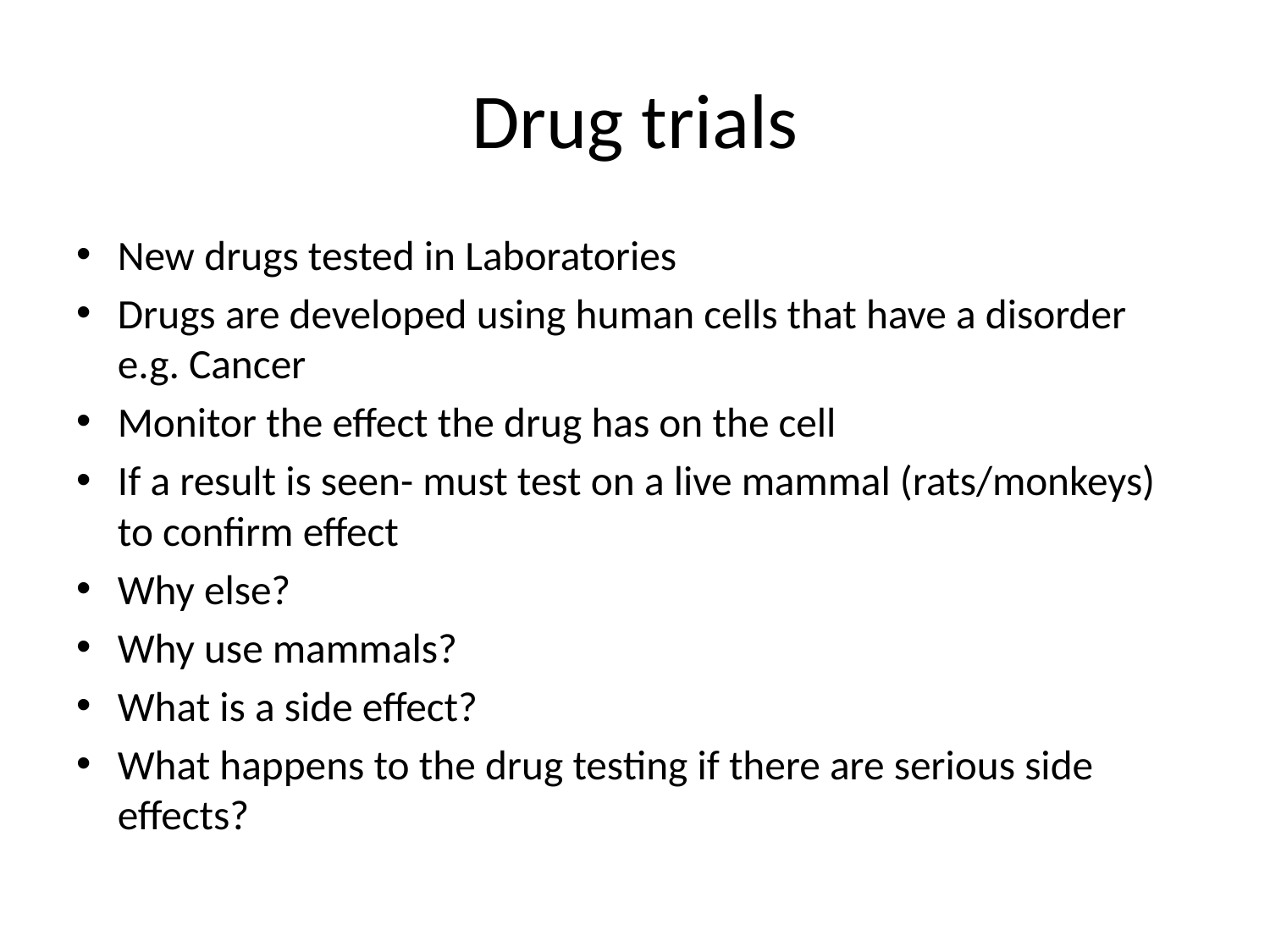

# Drug trials
New drugs tested in Laboratories
Drugs are developed using human cells that have a disorder e.g. Cancer
Monitor the effect the drug has on the cell
If a result is seen- must test on a live mammal (rats/monkeys) to confirm effect
Why else?
Why use mammals?
What is a side effect?
What happens to the drug testing if there are serious side effects?